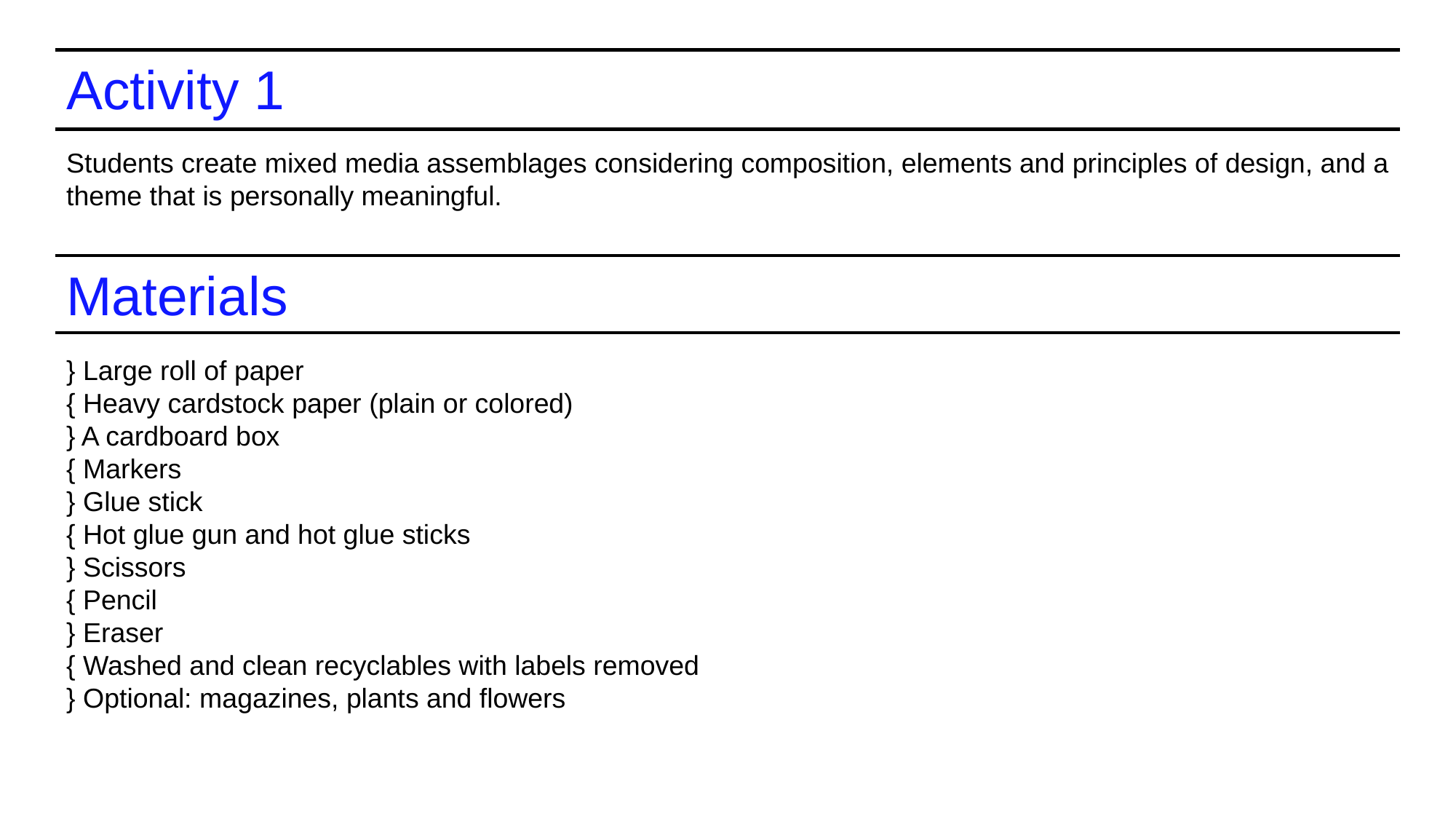

Activity 1

Students create mixed media assemblages considering composition, elements and principles of design, and a theme that is personally meaningful.
Materials
} Large roll of paper
{ Heavy cardstock paper (plain or colored)
} A cardboard box
{ Markers
} Glue stick
{ Hot glue gun and hot glue sticks
} Scissors
{ Pencil
} Eraser
{ Washed and clean recyclables with labels removed
} Optional: magazines, plants and flowers